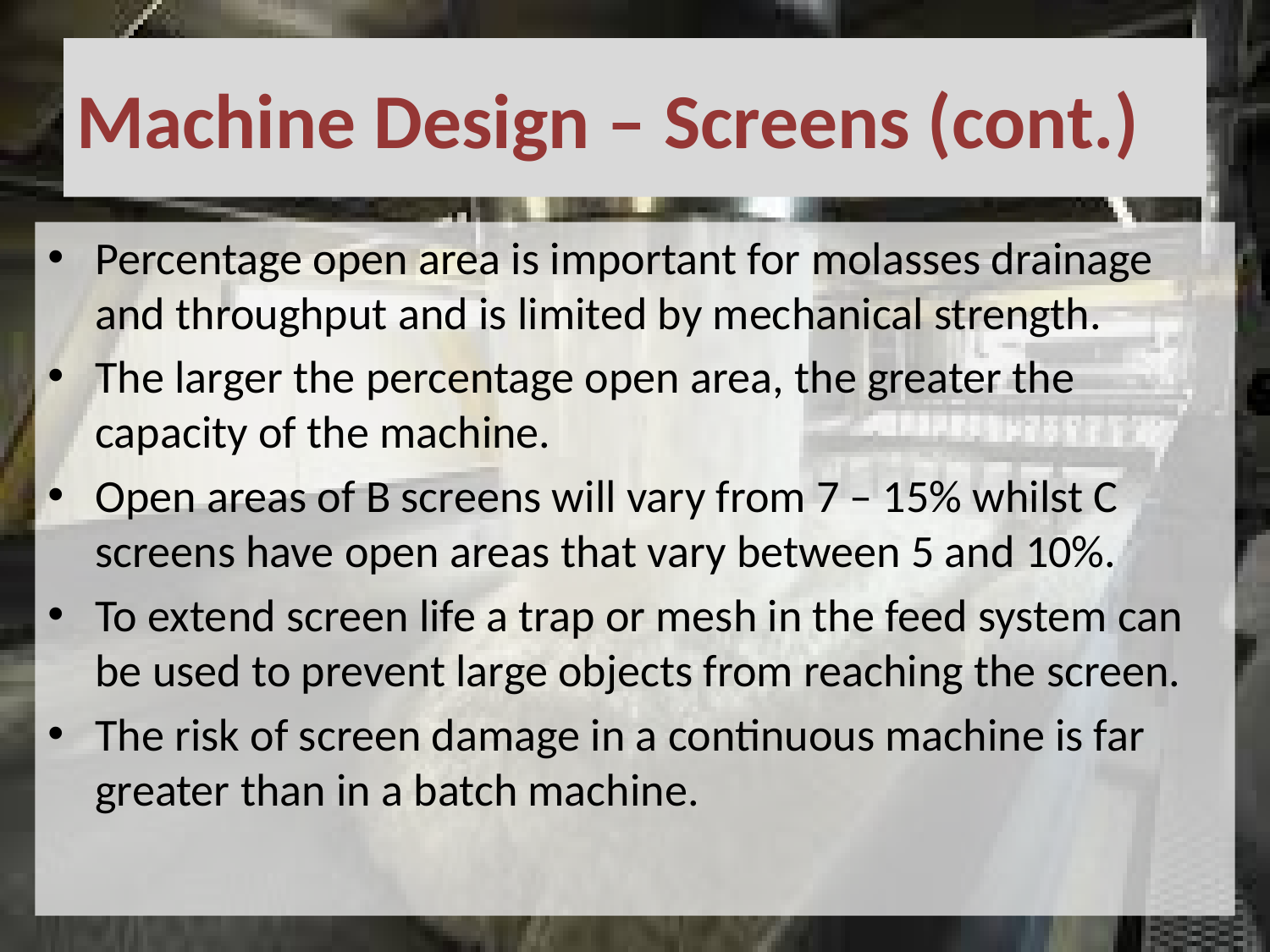

# Machine Design – Screens (cont.)
Percentage open area is important for molasses drainage and throughput and is limited by mechanical strength.
The larger the percentage open area, the greater the capacity of the machine.
Open areas of B screens will vary from 7 – 15% whilst C screens have open areas that vary between 5 and 10%.
To extend screen life a trap or mesh in the feed system can be used to prevent large objects from reaching the screen.
The risk of screen damage in a continuous machine is far greater than in a batch machine.